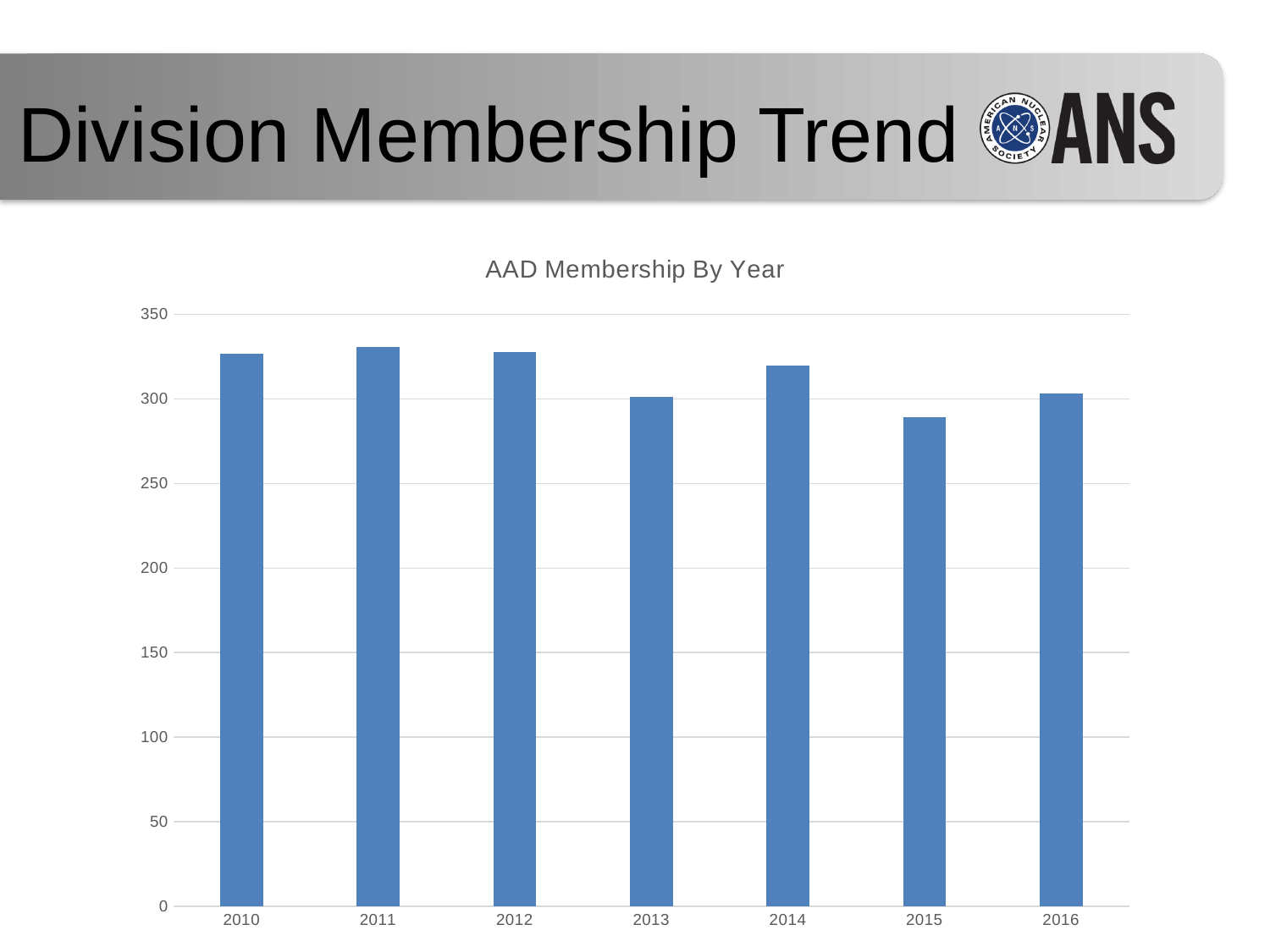

Division Membership Trend

### Chart: AAD Membership By Year

| Category | AAD |
|---|---|
| 2010 | 327.0 |
| 2011 | 331.0 |
| 2012 | 328.0 |
| 2013 | 301.0 |
| 2014 | 320.0 |
| 2015 | 289.0 |
| 2016 | 303.0 |